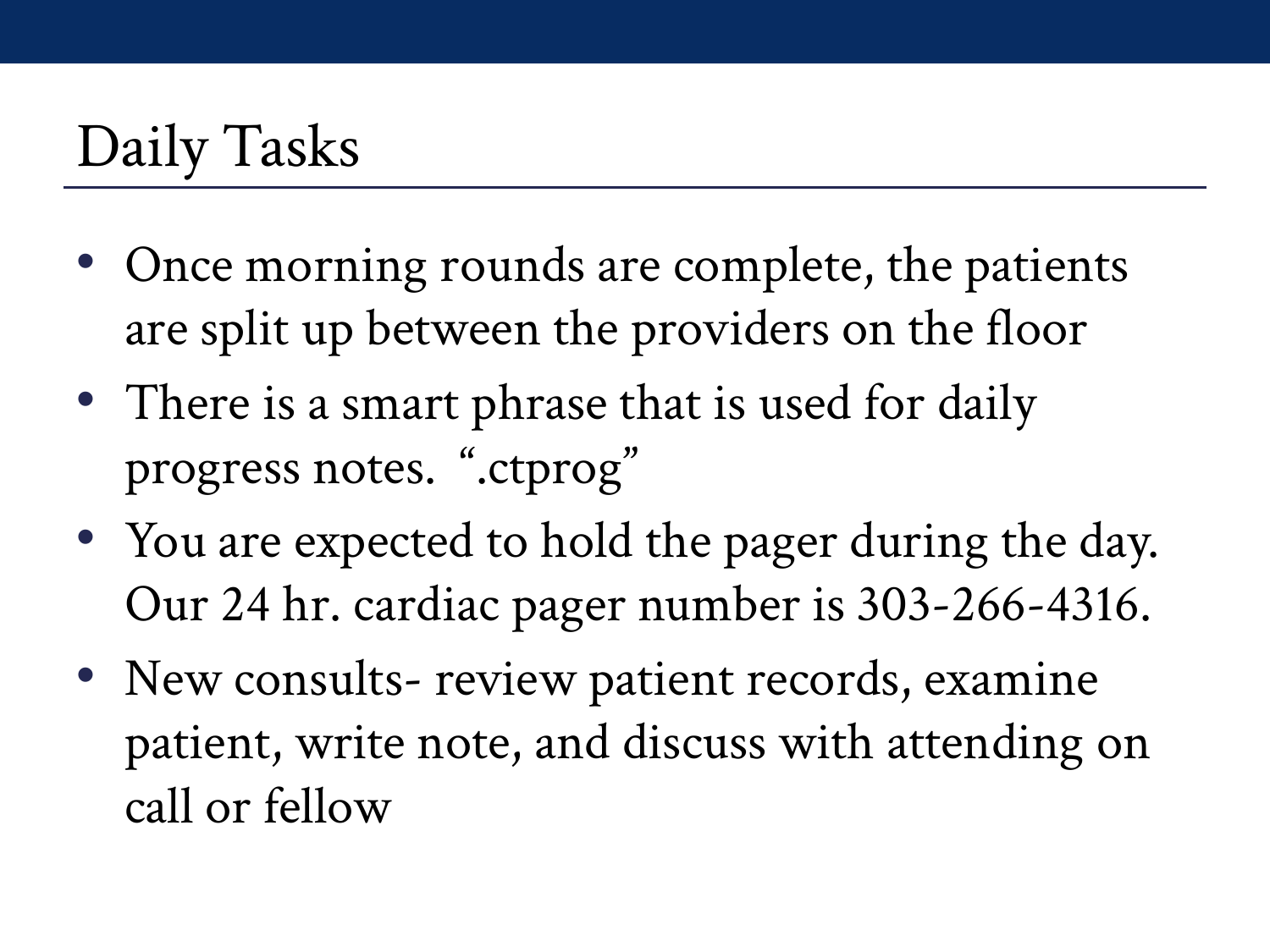

# Daily Tasks
Once morning rounds are complete, the patients are split up between the providers on the floor
There is a smart phrase that is used for daily progress notes.  “.ctprog”
You are expected to hold the pager during the day.  Our 24 hr. cardiac pager number is 303-266-4316.
New consults- review patient records, examine patient, write note, and discuss with attending on call or fellow